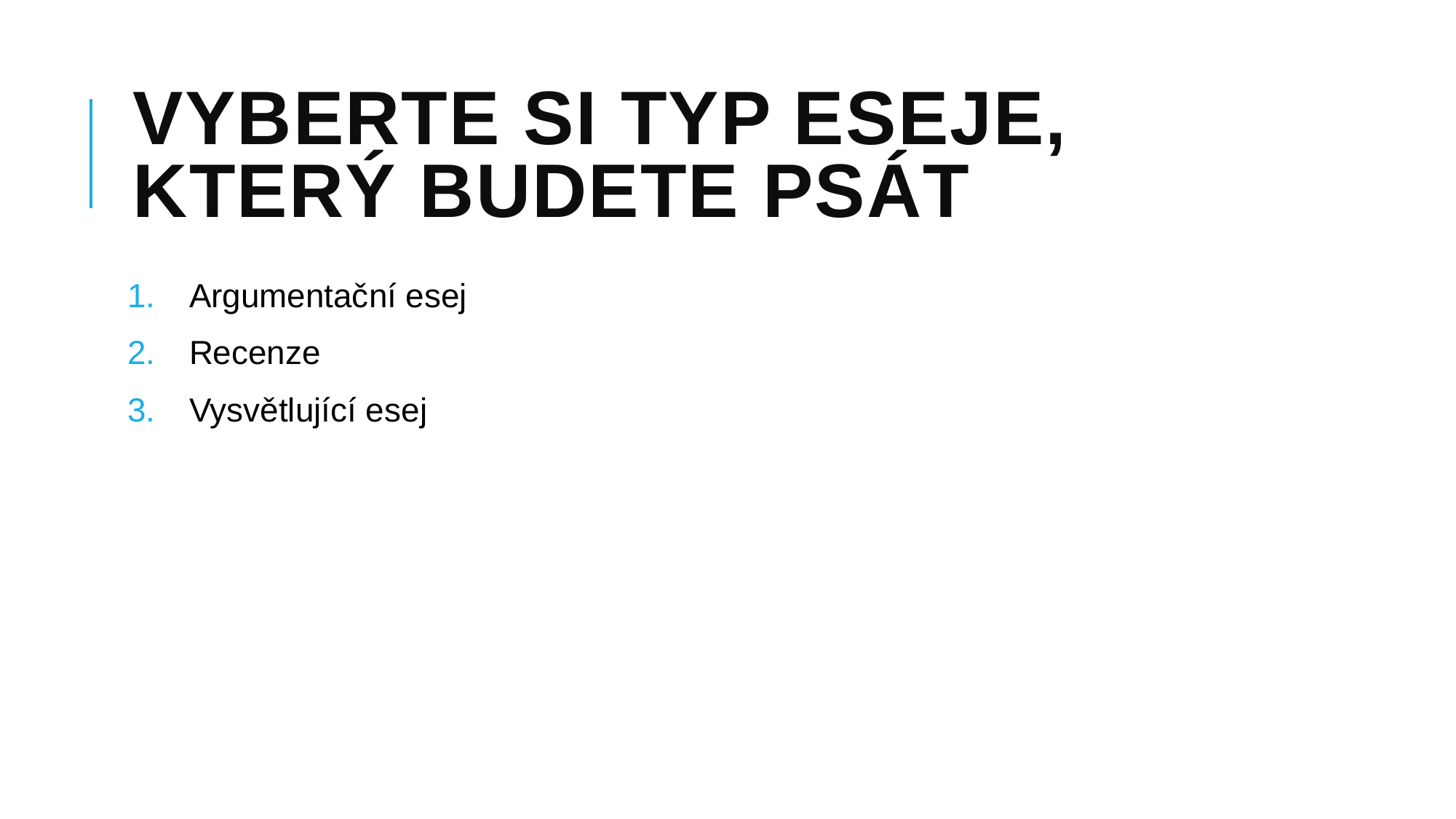

# Vyberte si typ eseje, který budete psát
Argumentační esej
Recenze
Vysvětlující esej